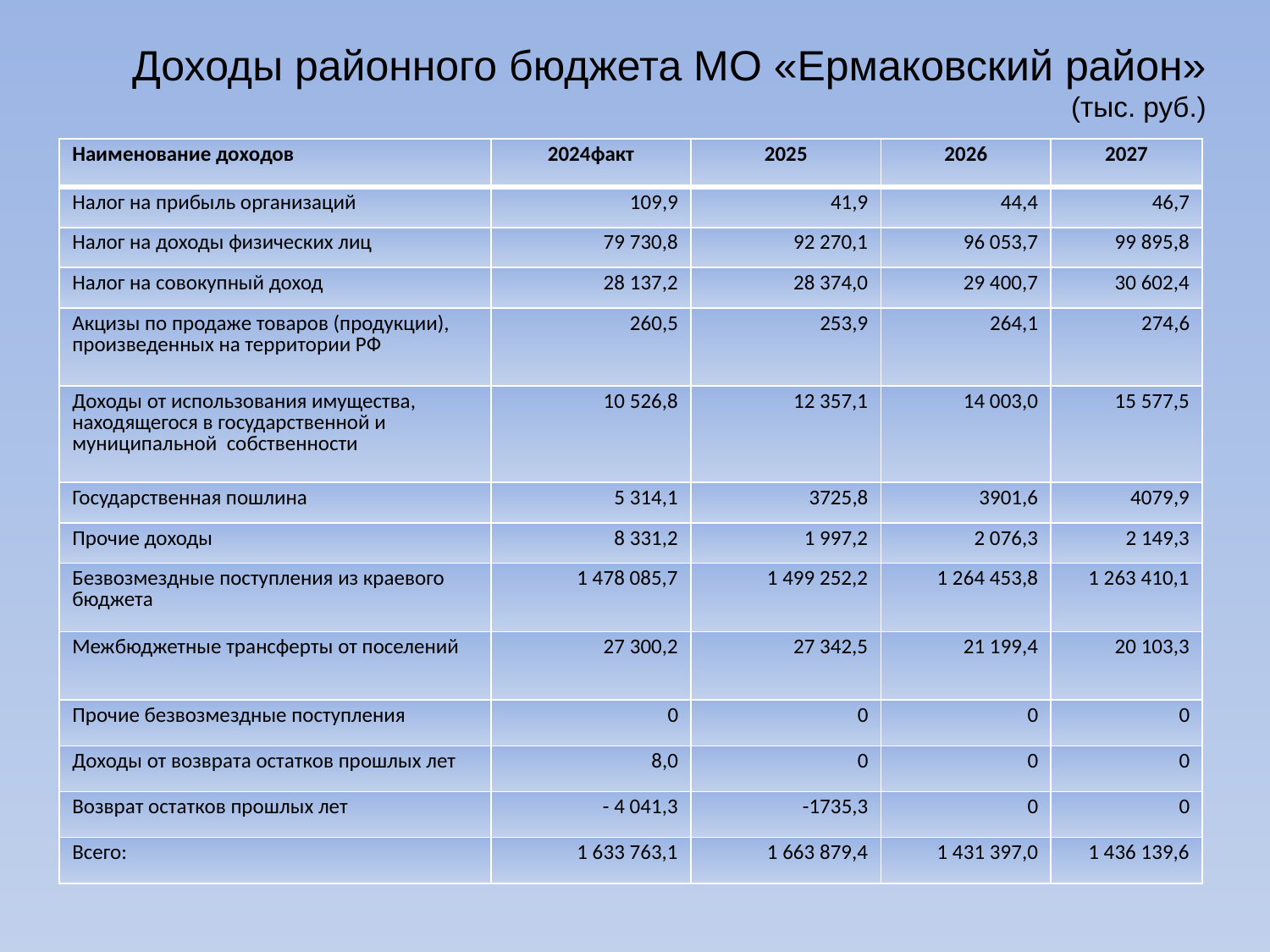

# Доходы районного бюджета МО «Ермаковский район» (тыс. руб.)
| Наименование доходов | 2024факт | 2025 | 2026 | 2027 |
| --- | --- | --- | --- | --- |
| Налог на прибыль организаций | 109,9 | 41,9 | 44,4 | 46,7 |
| Налог на доходы физических лиц | 79 730,8 | 92 270,1 | 96 053,7 | 99 895,8 |
| Налог на совокупный доход | 28 137,2 | 28 374,0 | 29 400,7 | 30 602,4 |
| Акцизы по продаже товаров (продукции), произведенных на территории РФ | 260,5 | 253,9 | 264,1 | 274,6 |
| Доходы от использования имущества, находящегося в государственной и муниципальной собственности | 10 526,8 | 12 357,1 | 14 003,0 | 15 577,5 |
| Государственная пошлина | 5 314,1 | 3725,8 | 3901,6 | 4079,9 |
| Прочие доходы | 8 331,2 | 1 997,2 | 2 076,3 | 2 149,3 |
| Безвозмездные поступления из краевого бюджета | 1 478 085,7 | 1 499 252,2 | 1 264 453,8 | 1 263 410,1 |
| Межбюджетные трансферты от поселений | 27 300,2 | 27 342,5 | 21 199,4 | 20 103,3 |
| Прочие безвозмездные поступления | 0 | 0 | 0 | 0 |
| Доходы от возврата остатков прошлых лет | 8,0 | 0 | 0 | 0 |
| Возврат остатков прошлых лет | - 4 041,3 | -1735,3 | 0 | 0 |
| Всего: | 1 633 763,1 | 1 663 879,4 | 1 431 397,0 | 1 436 139,6 |